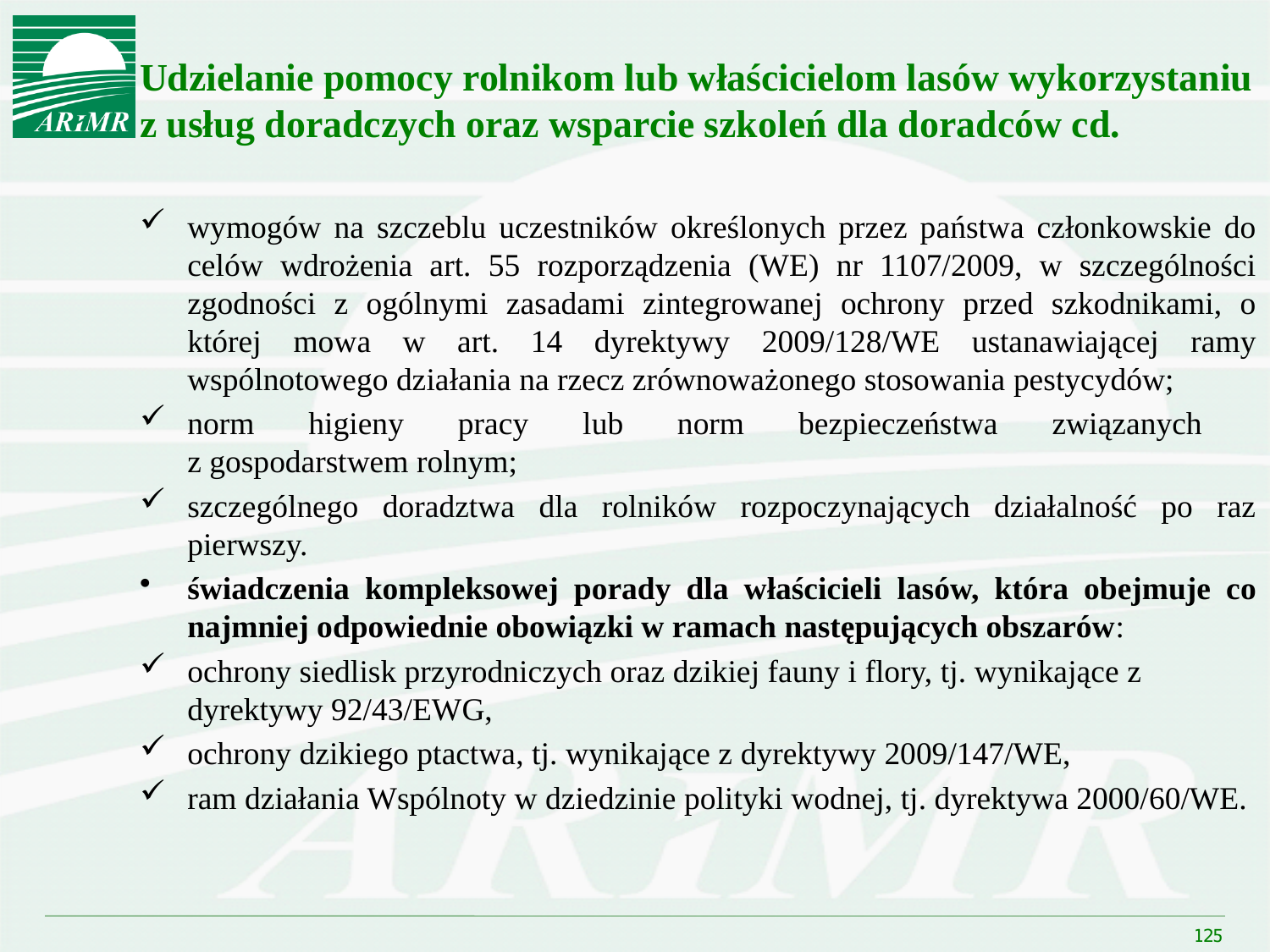

Udzielanie pomocy rolnikom lub właścicielom lasów wykorzystaniu z usług doradczych oraz wsparcie szkoleń dla doradców cd.

wymogów na szczeblu uczestników określonych przez państwa członkowskie do celów wdrożenia art. 55 rozporządzenia (WE) nr 1107/2009, w szczególności zgodności z ogólnymi zasadami zintegrowanej ochrony przed szkodnikami, o której mowa w art. 14 dyrektywy 2009/128/WE ustanawiającej ramy wspólnotowego działania na rzecz zrównoważonego stosowania pestycydów;
norm higieny pracy lub norm bezpieczeństwa związanych
z gospodarstwem rolnym;
szczególnego doradztwa dla rolników rozpoczynających działalność po raz pierwszy.
świadczenia kompleksowej porady dla właścicieli lasów, która obejmuje co najmniej odpowiednie obowiązki w ramach następujących obszarów:
ochrony siedlisk przyrodniczych oraz dzikiej fauny i flory, tj. wynikające z dyrektywy 92/43/EWG,
ochrony dzikiego ptactwa, tj. wynikające z dyrektywy 2009/147/WE,
ram działania Wspólnoty w dziedzinie polityki wodnej, tj. dyrektywa 2000/60/WE.
125